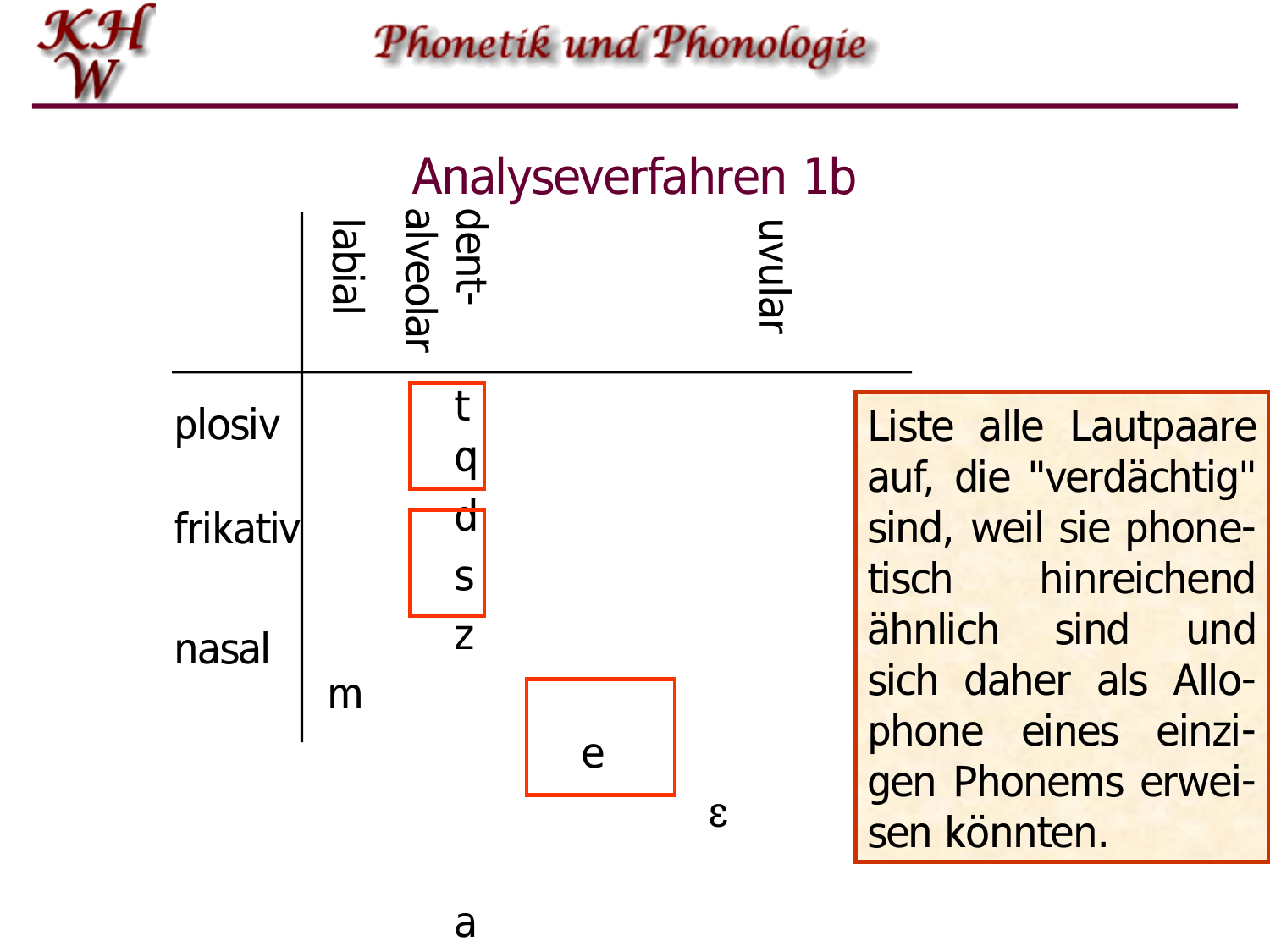

# Analyseverfahren 1b
dent-alveolar

labial
uvular

	t			q
	d
	s
	z
m
		e
			ɛ
				a

plosiv
Liste alle Lautpaare auf, die "verdächtig" sind, weil sie phone-tisch hinreichend ähnlich sind und sich daher als Allo-phone eines einzi-gen Phonems erwei-sen könnten.
frikativ

nasal